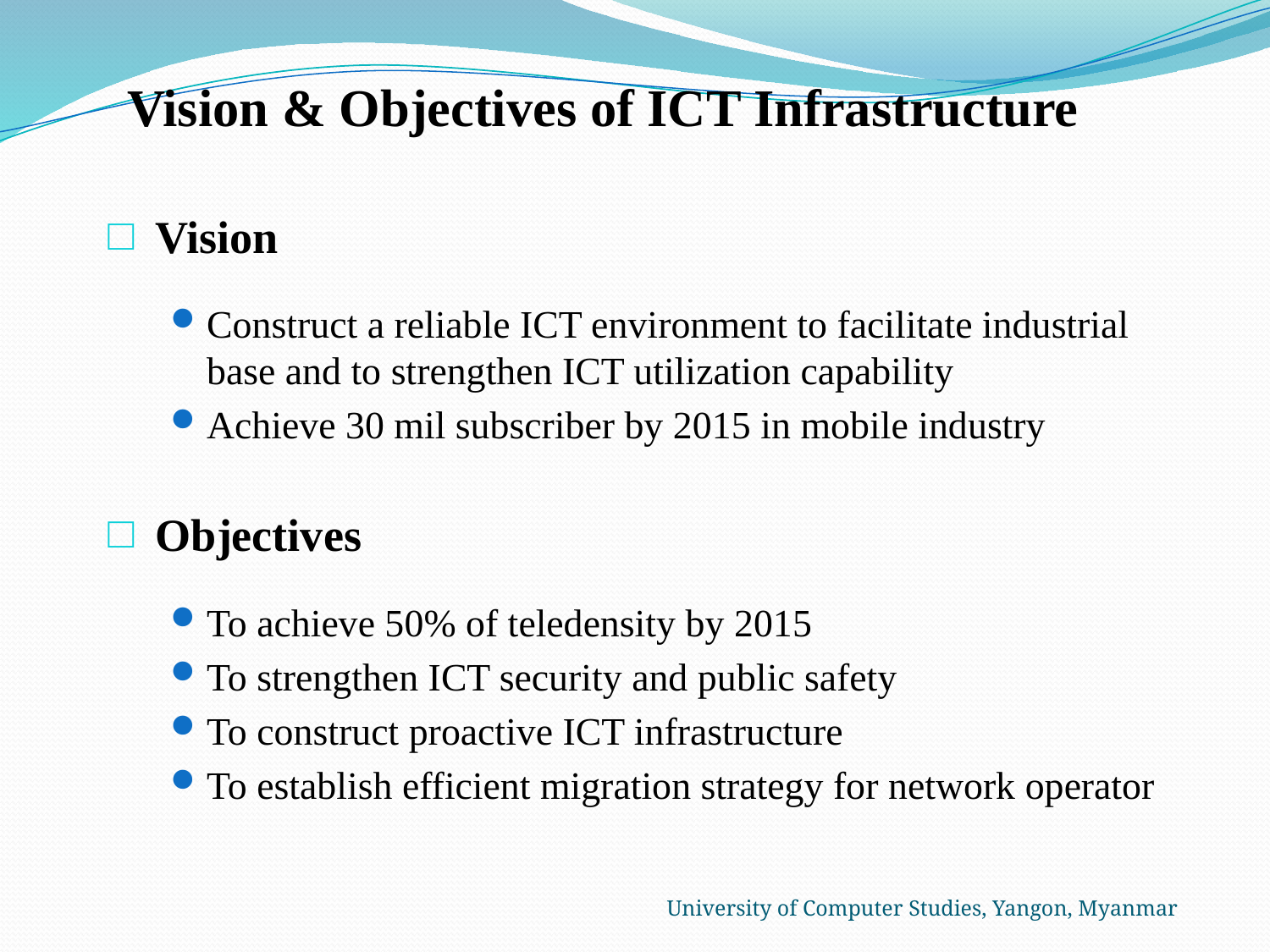

# Vision & Objectives of ICT Infrastructure
Vision

Construct a reliable ICT environment to facilitate industrial base and to strengthen ICT utilization capability
Achieve 30 mil subscriber by 2015 in mobile industry

Objectives

To achieve 50% of teledensity by 2015
To strengthen ICT security and public safety
To construct proactive ICT infrastructure
To establish efficient migration strategy for network operator
University of Computer Studies, Yangon, Myanmar